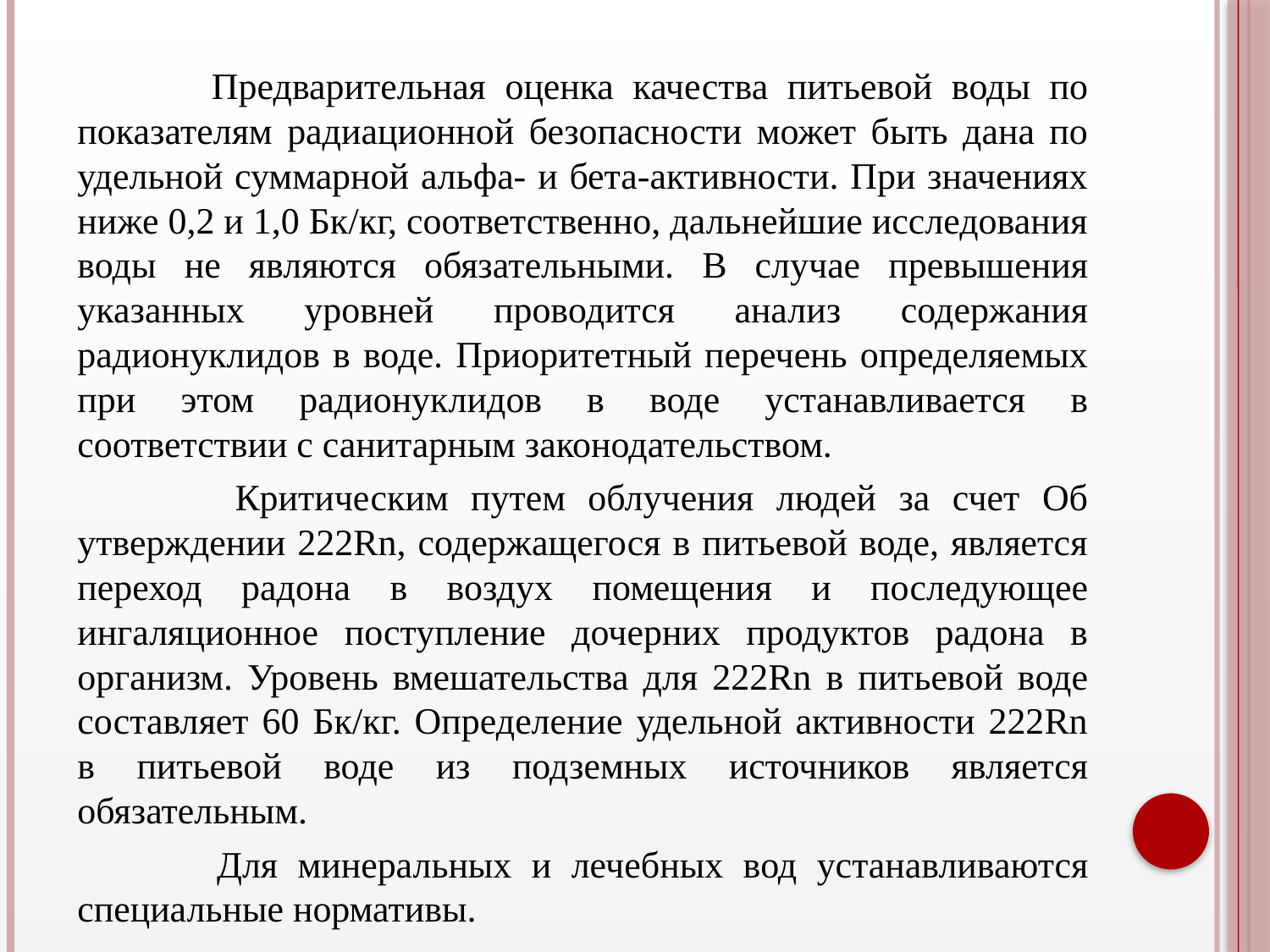

Предварительная оценка качества питьевой воды по показателям радиационной безопасности может быть дана по удельной суммарной альфа- и бета-активности. При значениях ниже 0,2 и 1,0 Бк/кг, соответственно, дальнейшие исследования воды не являются обязательными. В случае превышения указанных уровней проводится анализ содержания радионуклидов в воде. Приоритетный перечень определяемых при этом радионуклидов в воде устанавливается в соответствии с санитарным законодательством.
       Критическим путем облучения людей за счет Об утверждении 222Rn, содержащегося в питьевой воде, является переход радона в воздух помещения и последующее ингаляционное поступление дочерних продуктов радона в организм. Уровень вмешательства для 222Rn в питьевой воде составляет 60 Бк/кг. Определение удельной активности 222Rn в питьевой воде из подземных источников является обязательным.
       Для минеральных и лечебных вод устанавливаются специальные нормативы.